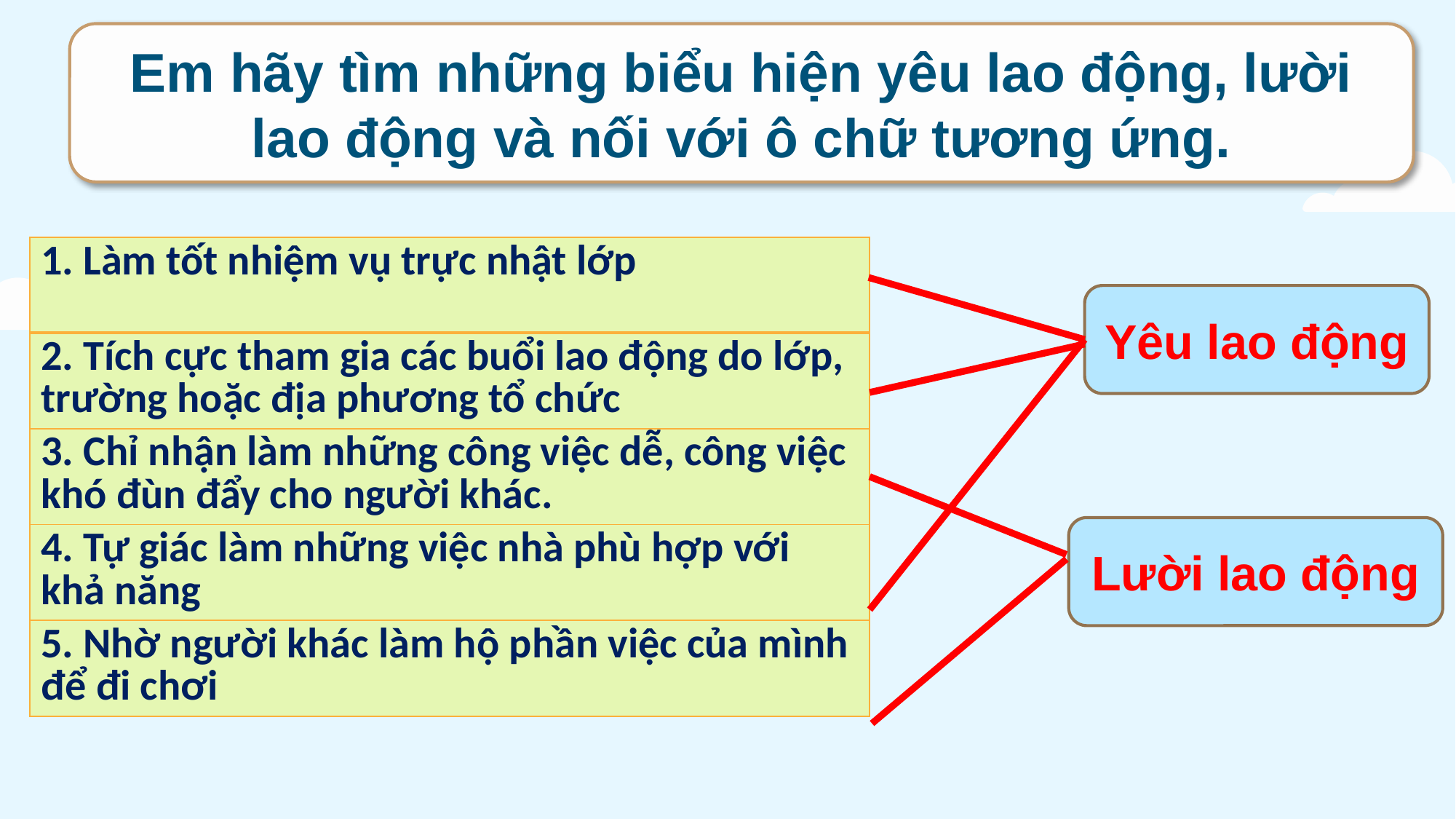

Em hãy tìm những biểu hiện yêu lao động, lười lao động và nối với ô chữ tương ứng.
| 1. Làm tốt nhiệm vụ trực nhật lớp |
| --- |
| 2. Tích cực tham gia các buổi lao động do lớp, trường hoặc địa phương tổ chức |
| 3. Chỉ nhận làm những công việc dễ, công việc khó đùn đẩy cho người khác. |
| 4. Tự giác làm những việc nhà phù hợp với khả năng |
| 5. Nhờ người khác làm hộ phần việc của mình để đi chơi |
Yêu lao động
Lười lao động